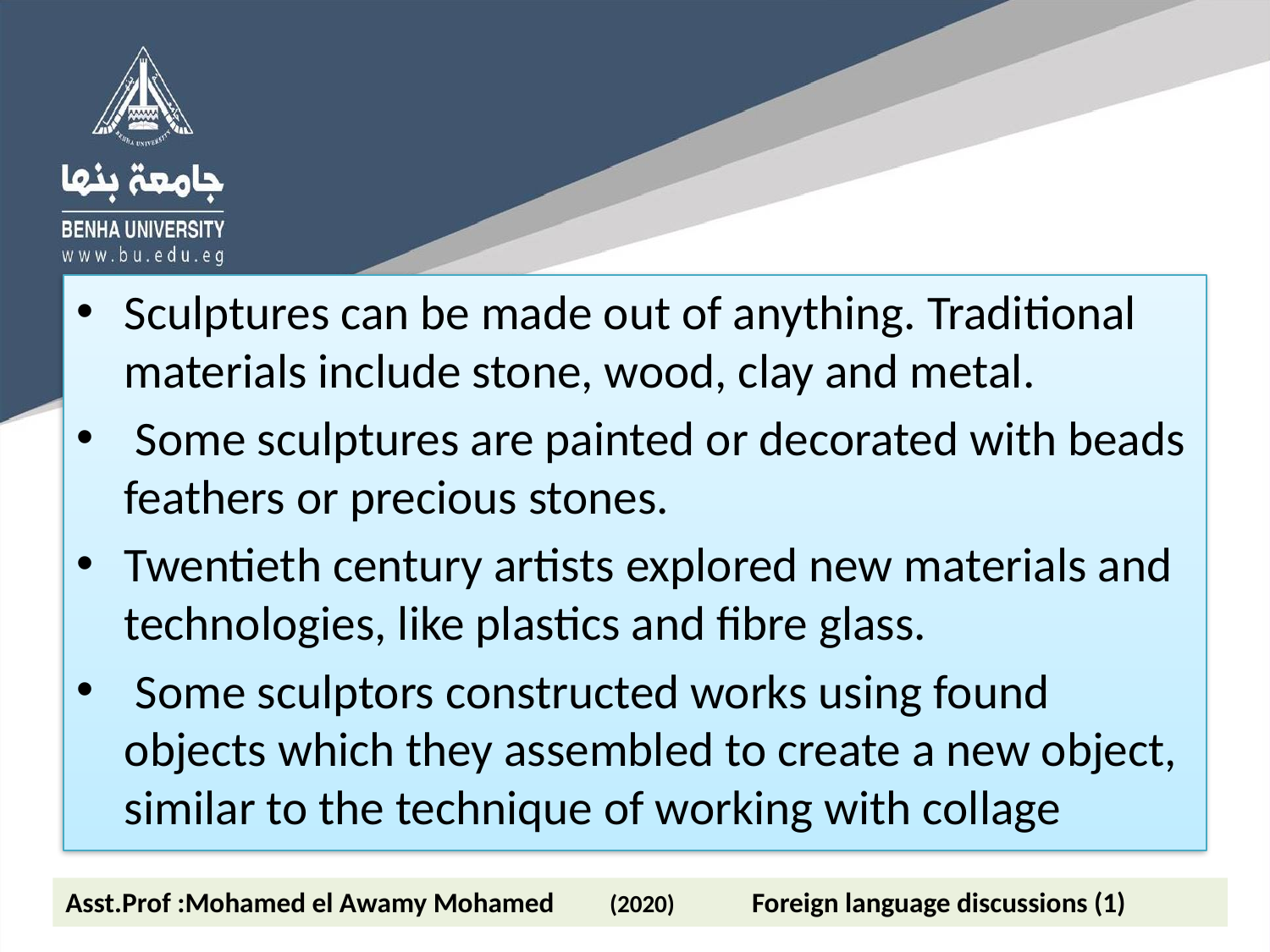

Sculptures can be made out of anything. Traditional materials include stone, wood, clay and metal.
 Some sculptures are painted or decorated with beads feathers or precious stones.
Twentieth century artists explored new materials and technologies, like plastics and fibre glass.
 Some sculptors constructed works using found objects which they assembled to create a new object, similar to the technique of working with collage

Asst.Prof :Mohamed el Awamy Mohamed          (2020)              Foreign language discussions (1)